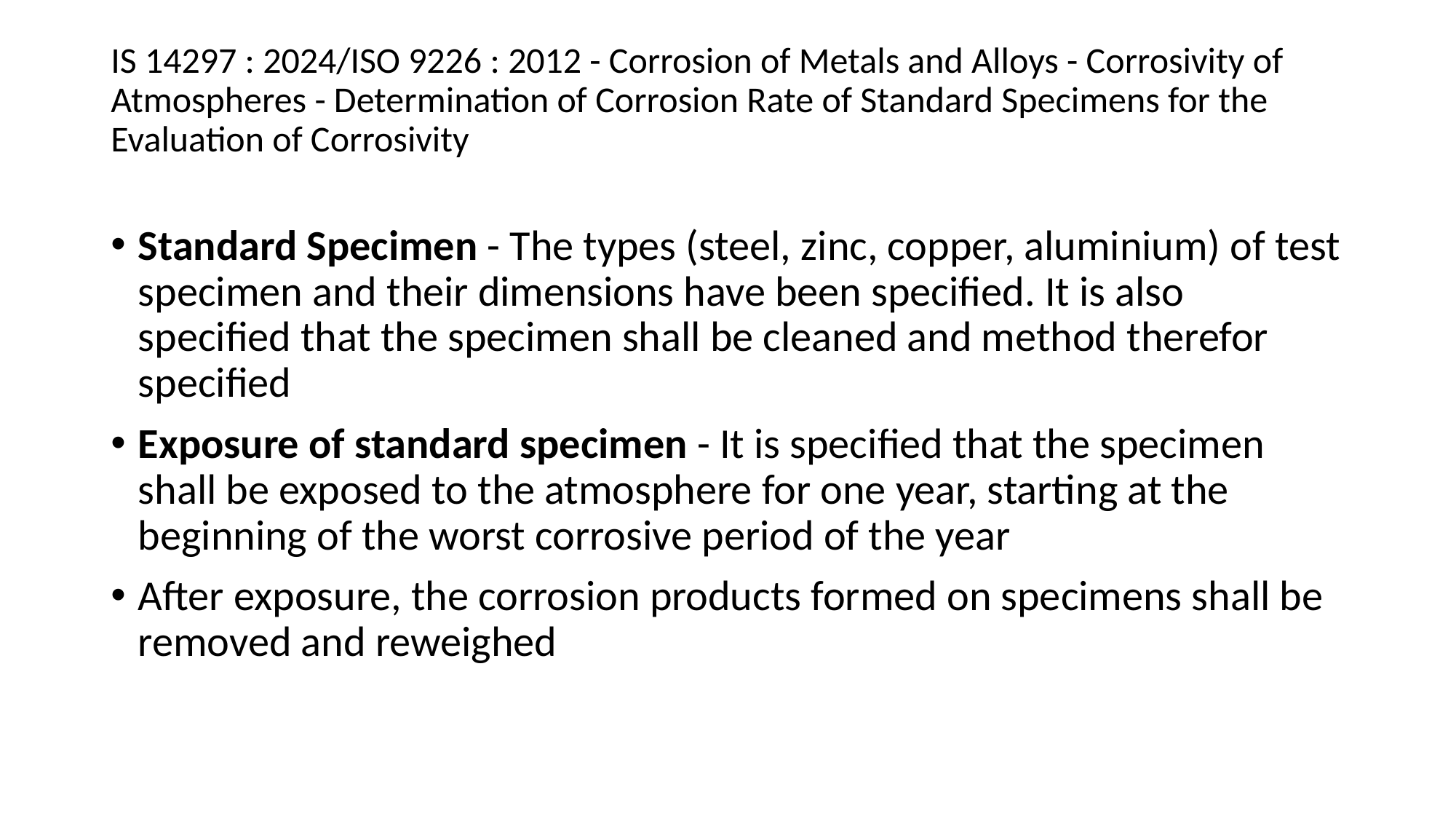

# IS 14297 : 2024/ISO 9226 : 2012 - Corrosion of Metals and Alloys - Corrosivity of Atmospheres - Determination of Corrosion Rate of Standard Specimens for the Evaluation of Corrosivity
Standard Specimen - The types (steel, zinc, copper, aluminium) of test specimen and their dimensions have been specified. It is also specified that the specimen shall be cleaned and method therefor specified
Exposure of standard specimen - It is specified that the specimen shall be exposed to the atmosphere for one year, starting at the beginning of the worst corrosive period of the year
After exposure, the corrosion products formed on specimens shall be removed and reweighed